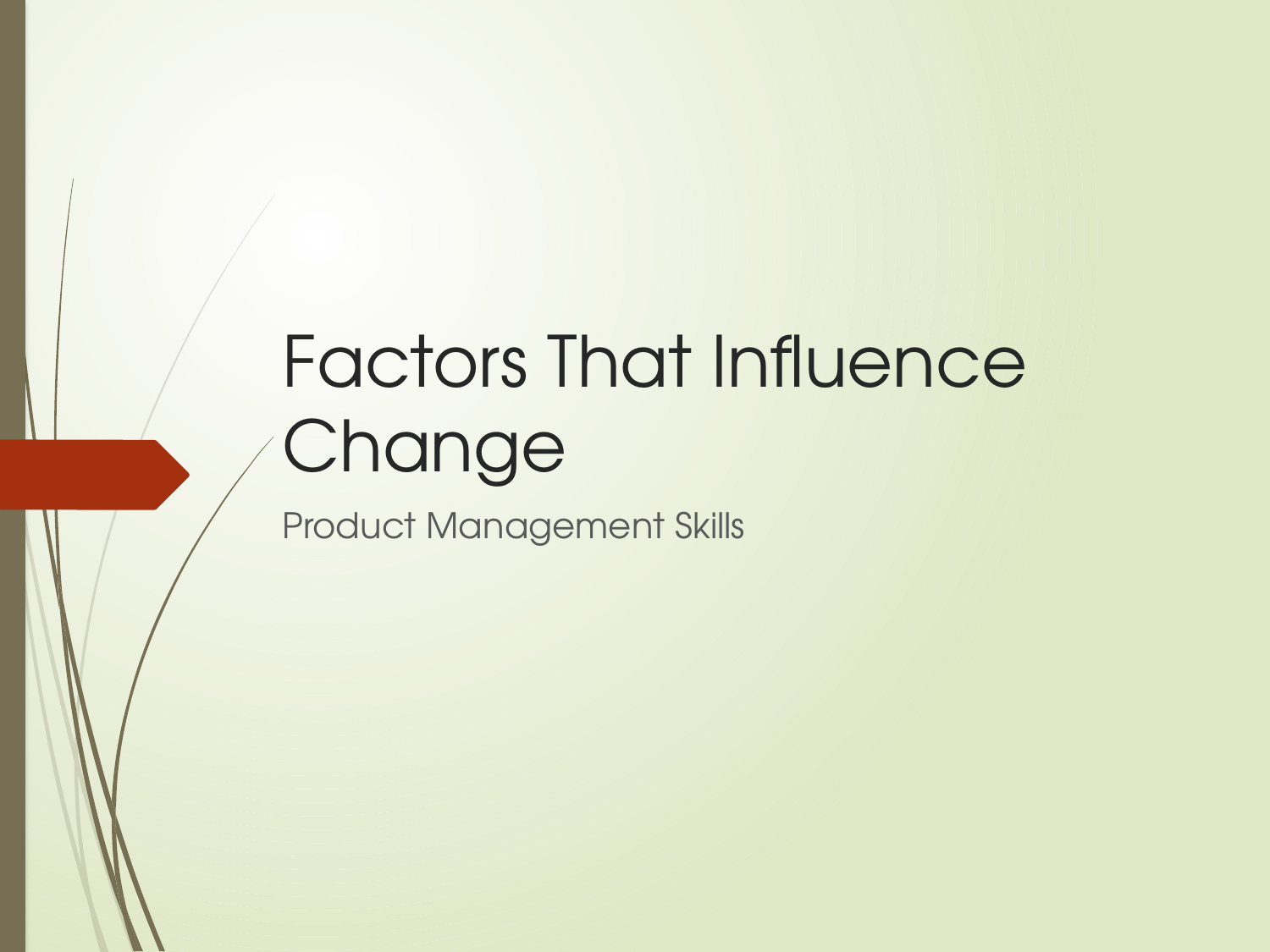

# Factors That Influence Change
Product Management Skills